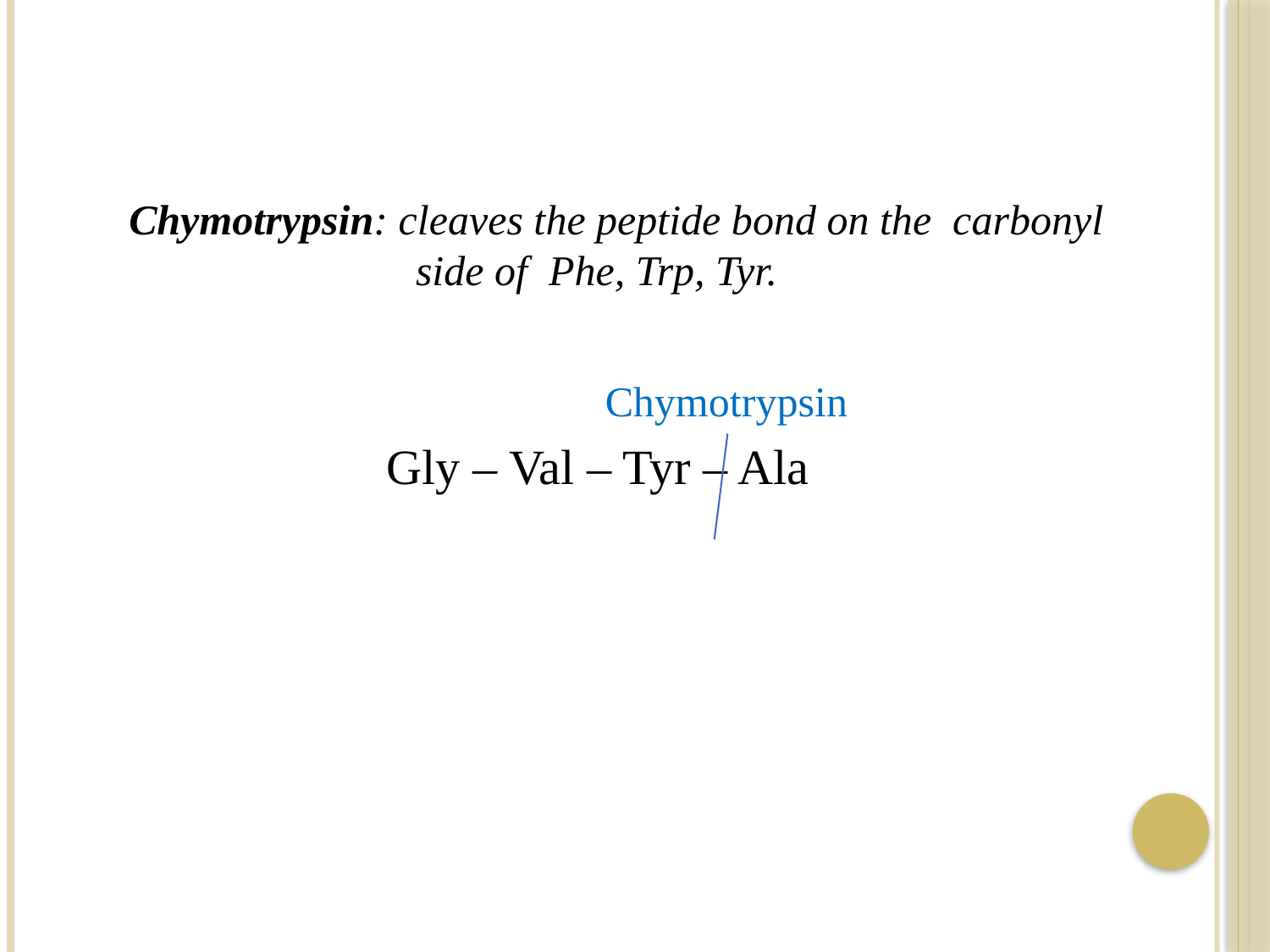

Chymotrypsin: cleaves the peptide bond on the  carbonyl side of  Phe, Trp, Tyr.

                                             Chymotrypsin
                     Gly – Val – Tyr – Ala